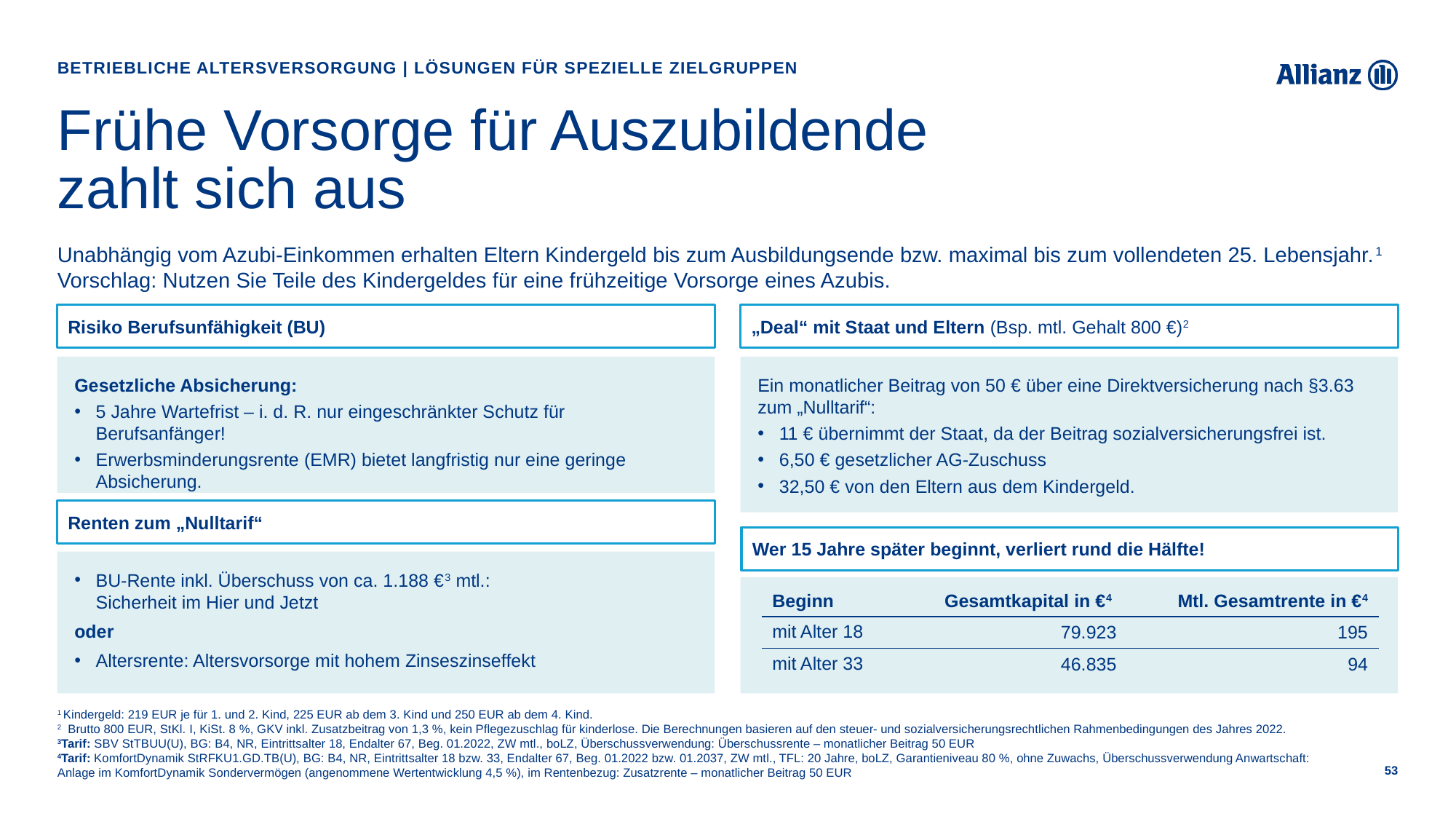

Betriebliche Altersversorgung | Lösungen für spezielle Zielgruppen

# Frühe Vorsorge für Auszubildende zahlt sich aus
Unabhängig vom Azubi-Einkommen erhalten Eltern Kindergeld bis zum Ausbildungsende bzw. maximal bis zum vollendeten 25. Lebensjahr.1 Vorschlag: Nutzen Sie Teile des Kindergeldes für eine frühzeitige Vorsorge eines Azubis.
Risiko Berufsunfähigkeit (BU)
„Deal“ mit Staat und Eltern (Bsp. mtl. Gehalt 800 €)2
Gesetzliche Absicherung:
5 Jahre Wartefrist – i. d. R. nur eingeschränkter Schutz für Berufsanfänger!
Erwerbsminderungsrente (EMR) bietet langfristig nur eine geringe Absicherung.
Ein monatlicher Beitrag von 50 € über eine Direktversicherung nach §3.63 zum „Nulltarif“:
11 € übernimmt der Staat, da der Beitrag sozialversicherungsfrei ist.
6,50 € gesetzlicher AG-Zuschuss
32,50 € von den Eltern aus dem Kindergeld.
Renten zum „Nulltarif“
Wer 15 Jahre später beginnt, verliert rund die Hälfte!
BU-Rente inkl. Überschuss von ca. 1.188 €3 mtl.:
Sicherheit im Hier und Jetzt
oder
Altersrente: Altersvorsorge mit hohem Zinseszinseffekt

| Beginn | Gesamtkapital in €4 | Mtl. Gesamtrente in €4 |
| --- | --- | --- |
| mit Alter 18 | 79.923 | 195 |
| mit Alter 33 | 46.835 | 94 |
1 Kindergeld: 219 EUR je für 1. und 2. Kind, 225 EUR ab dem 3. Kind und 250 EUR ab dem 4. Kind.
2	Brutto 800 EUR, StKl. I, KiSt. 8 %, GKV inkl. Zusatzbeitrag von 1,3 %, kein Pflegezuschlag für kinderlose. Die Berechnungen basieren auf den steuer- und sozialversicherungsrechtlichen Rahmenbedingungen des Jahres 2022.
3Tarif: SBV StTBUU(U), BG: B4, NR, Eintrittsalter 18, Endalter 67, Beg. 01.2022, ZW mtl., boLZ, Überschussverwendung: Überschussrente – monatlicher Beitrag 50 EUR
4Tarif: KomfortDynamik StRFKU1.GD.TB(U), BG: B4, NR, Eintrittsalter 18 bzw. 33, Endalter 67, Beg. 01.2022 bzw. 01.2037, ZW mtl., TFL: 20 Jahre, boLZ, Garantieniveau 80 %, ohne Zuwachs, Überschussverwendung Anwartschaft: Anlage im KomfortDynamik Sondervermögen (angenommene Wertentwicklung 4,5 %), im Rentenbezug: Zusatzrente – monatlicher Beitrag 50 EUR
53